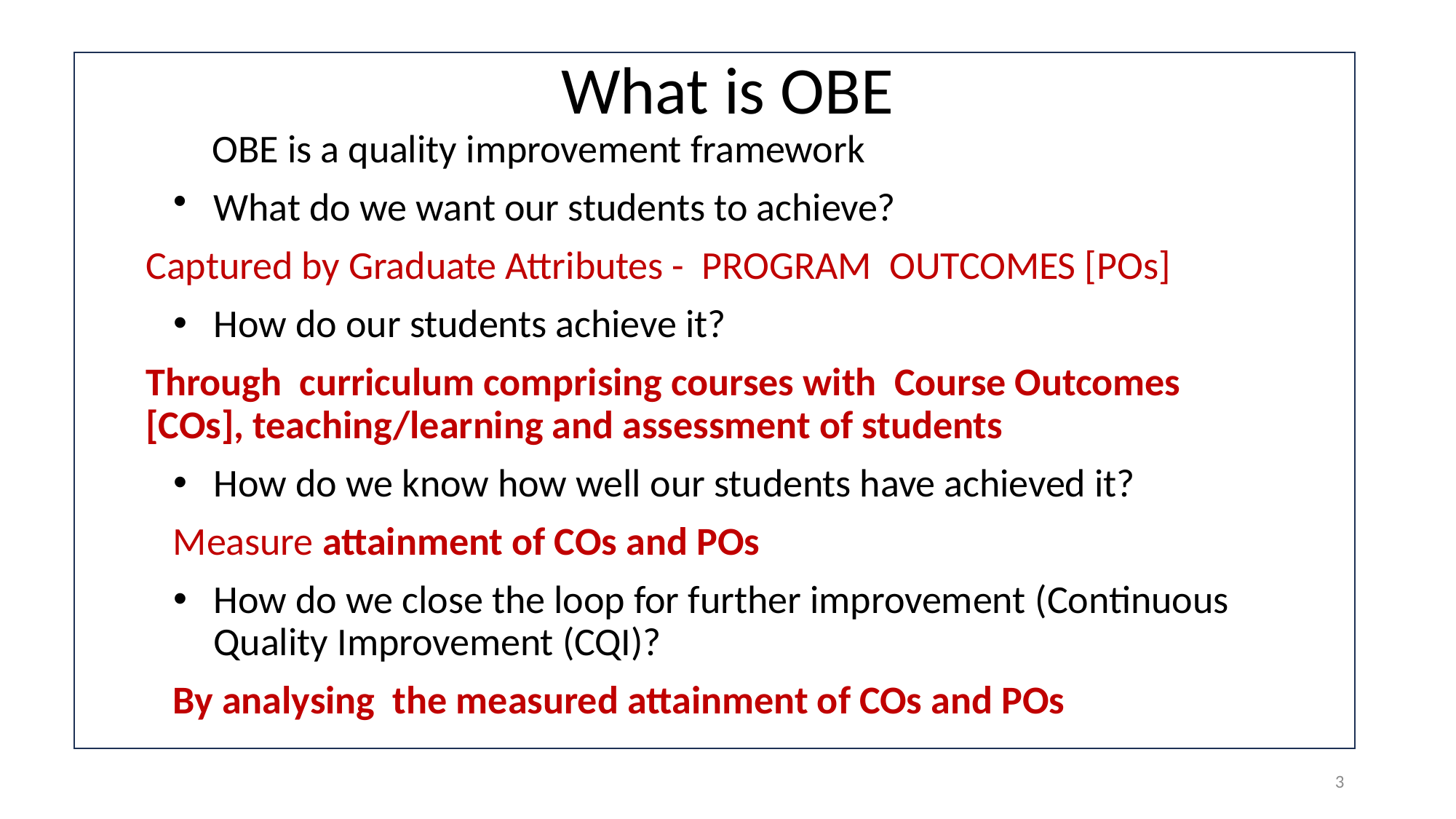

# What is OBE

	OBE is a quality improvement framework
What do we want our students to achieve?
	Captured by Graduate Attributes -  PROGRAM  OUTCOMES [POs]
How do our students achieve it?
	Through  curriculum comprising courses with  Course Outcomes 	[COs], teaching/learning and assessment of students
How do we know how well our students have achieved it?
	Measure attainment of COs and POs
How do we close the loop for further improvement (Continuous Quality Improvement (CQI)?
	By analysing  the measured attainment of COs and POs

3